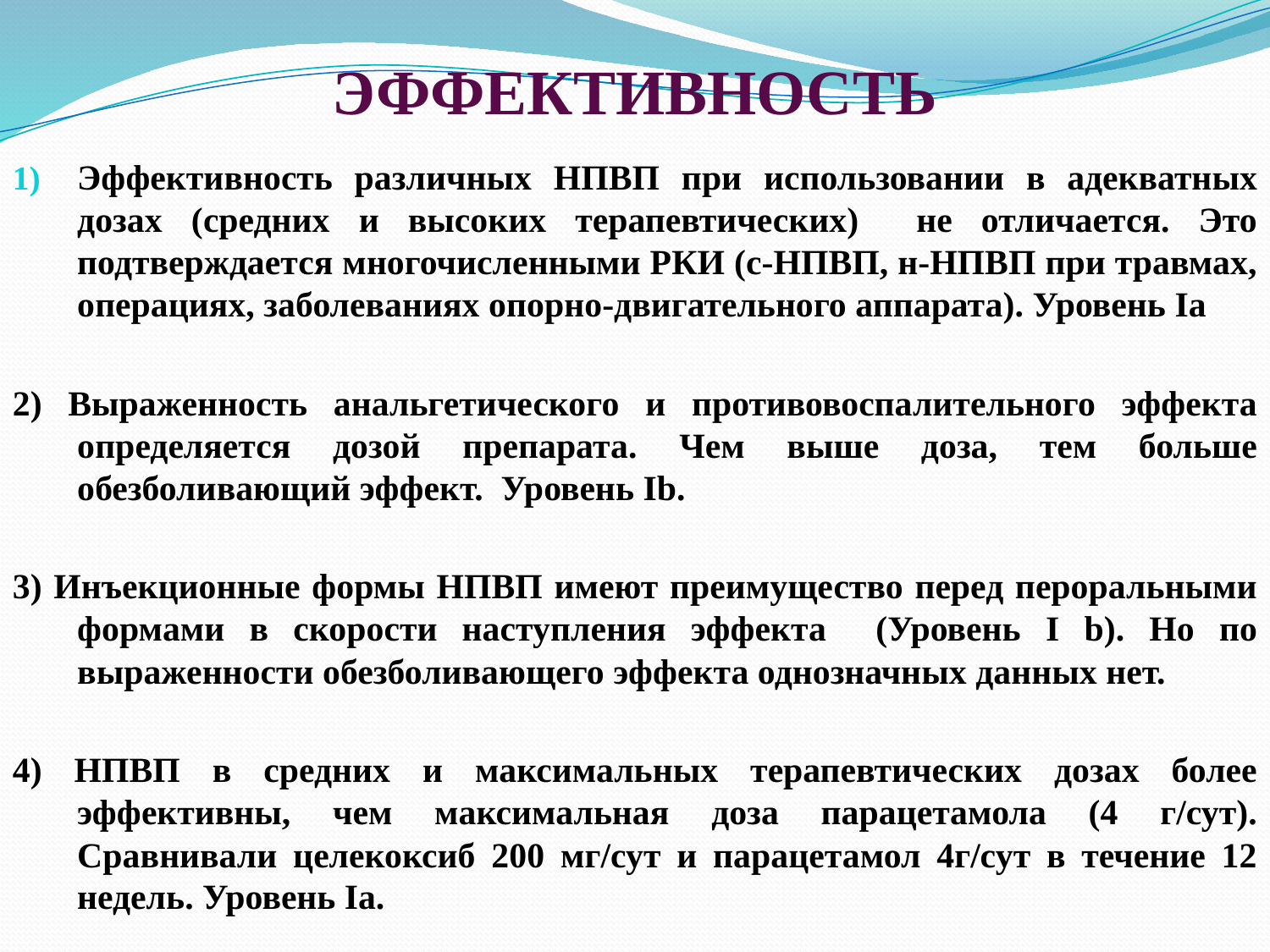

# ЭФФЕКТИВНОСТЬ

Эффективность различных НПВП при использовании в адекватных дозах (средних и высоких терапевтических)  не отличается. Это подтверждается многочисленными РКИ (с-НПВП, н-НПВП при травмах, операциях, заболеваниях опорно-двигательного аппарата). Уровень Ia

2) Выраженность анальгетического и противовоспалительного эффекта определяется дозой препарата. Чем выше доза, тем больше обезболивающий эффект.  Уровень Ib.

3) Инъекционные формы НПВП имеют преимущество перед пероральными формами в скорости наступления эффекта  (Уровень I b). Но по выраженности обезболивающего эффекта однозначных данных нет.

4) НПВП в средних и максимальных терапевтических дозах более эффективны, чем максимальная доза парацетамола (4 г/сут). Сравнивали целекоксиб 200 мг/сут и парацетамол 4г/сут в течение 12 недель. Уровень Ia.